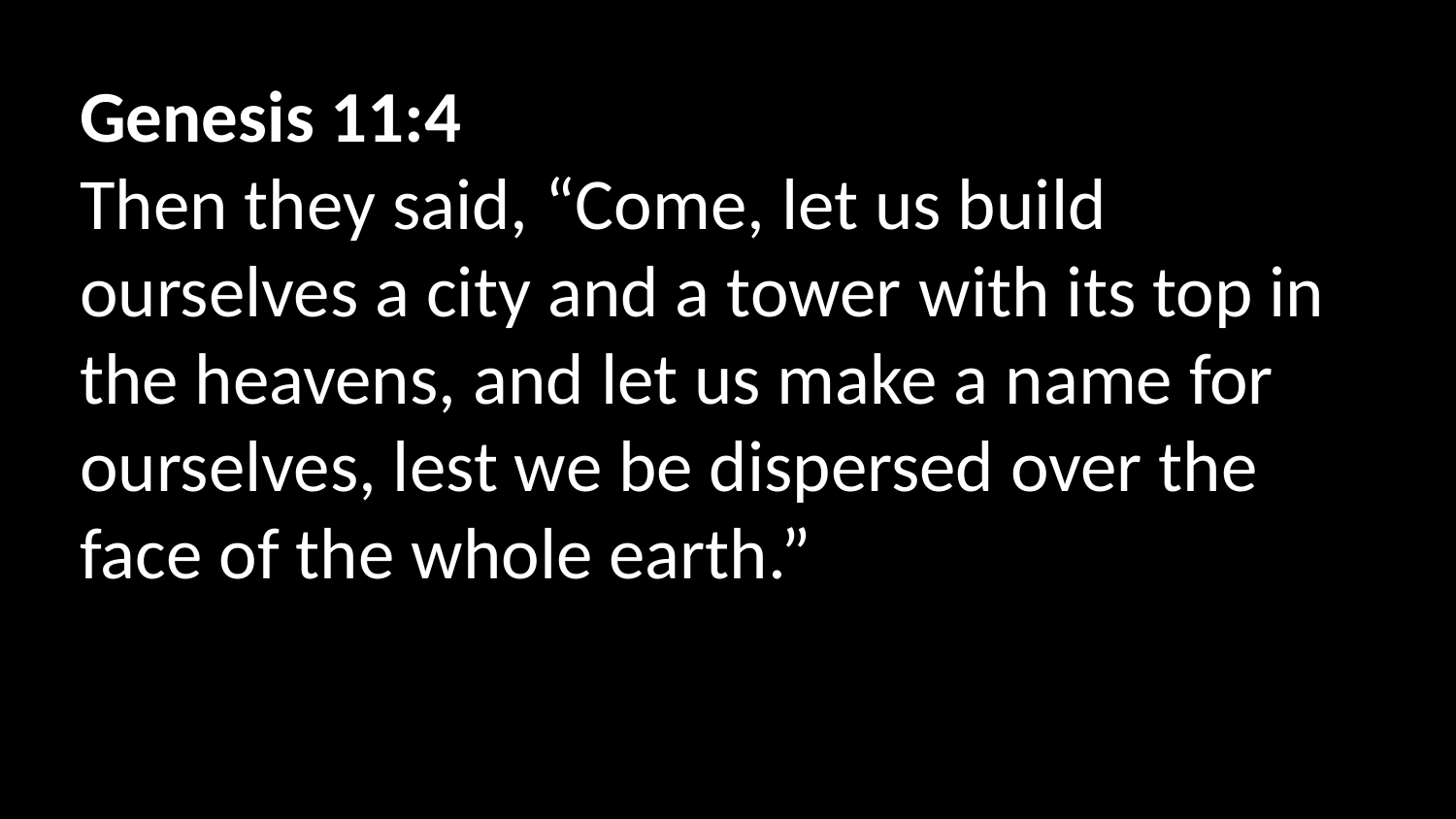

Genesis 11:4
Then they said, “Come, let us build ourselves a city and a tower with its top in the heavens, and let us make a name for ourselves, lest we be dispersed over the face of the whole earth.”